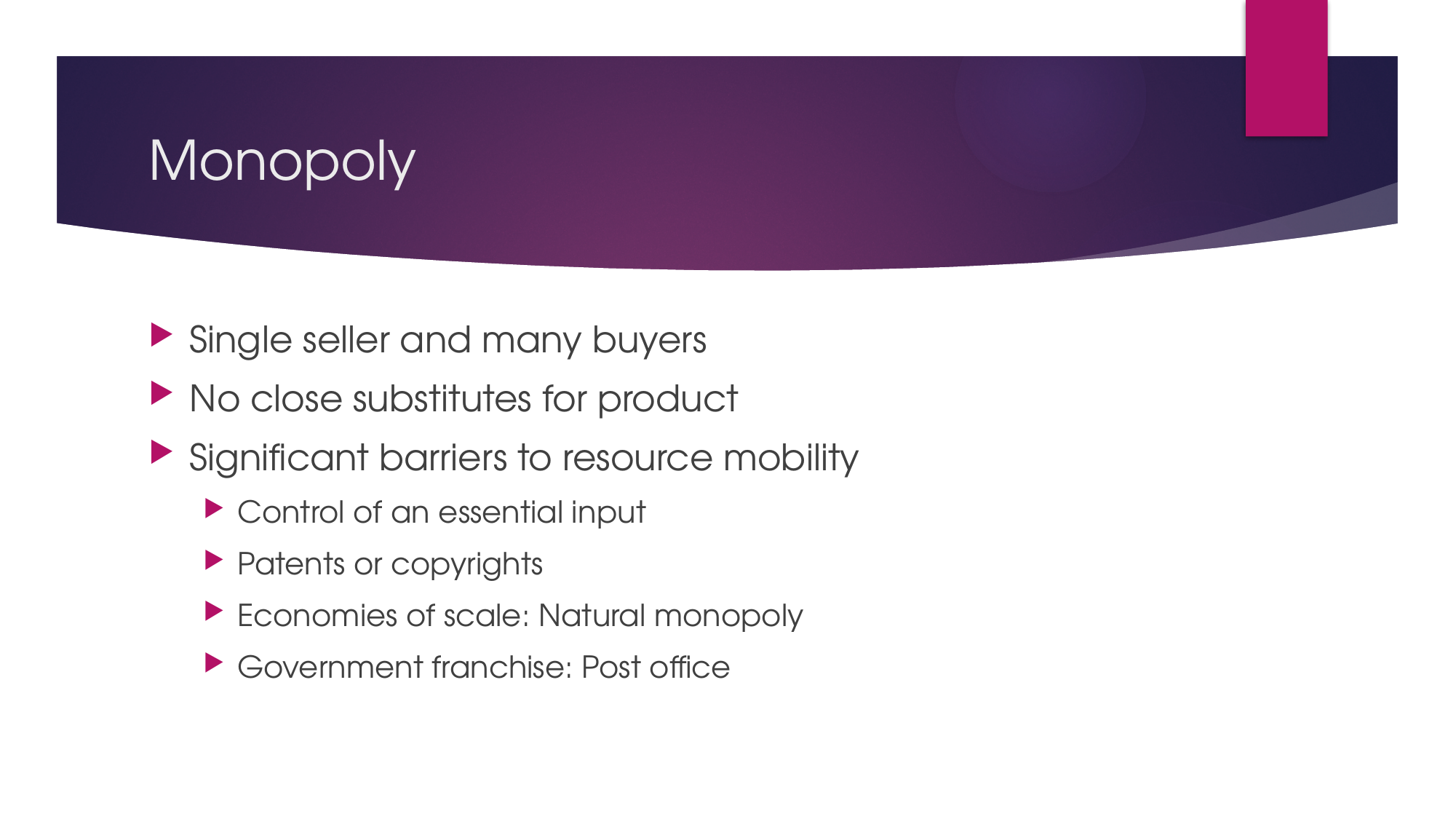

# Monopoly
Single seller and many buyers
No close substitutes for product
Significant barriers to resource mobility
Control of an essential input
Patents or copyrights
Economies of scale: Natural monopoly
Government franchise: Post office